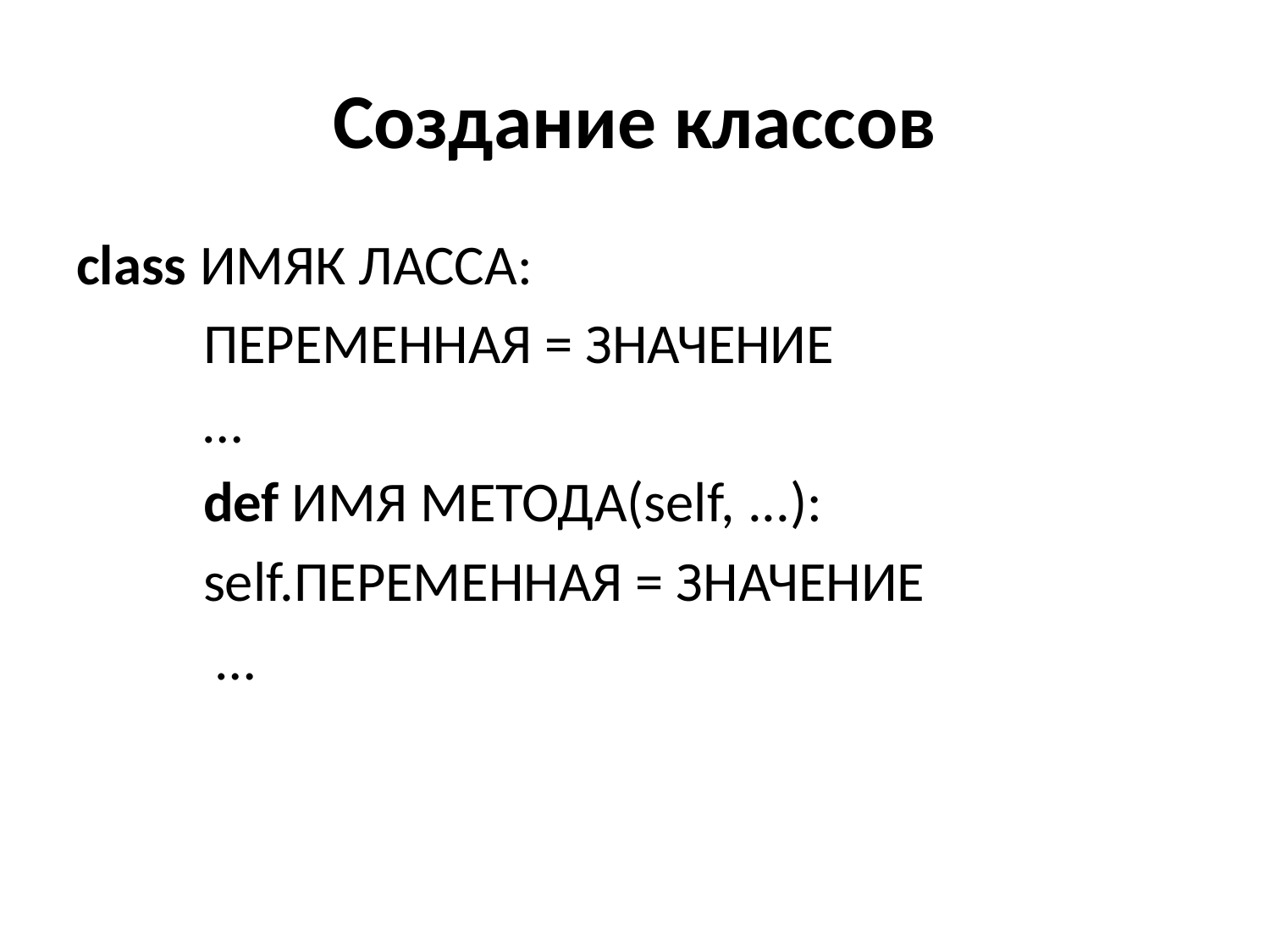

# Создание классов
сlass ИМЯК ЛАССА:
	ПЕРЕМЕННАЯ = ЗНАЧЕНИЕ
	…
	def ИМЯ МЕТОДА(self, ...):
	self.ПЕРЕМЕННАЯ = ЗНАЧЕНИЕ
	 …